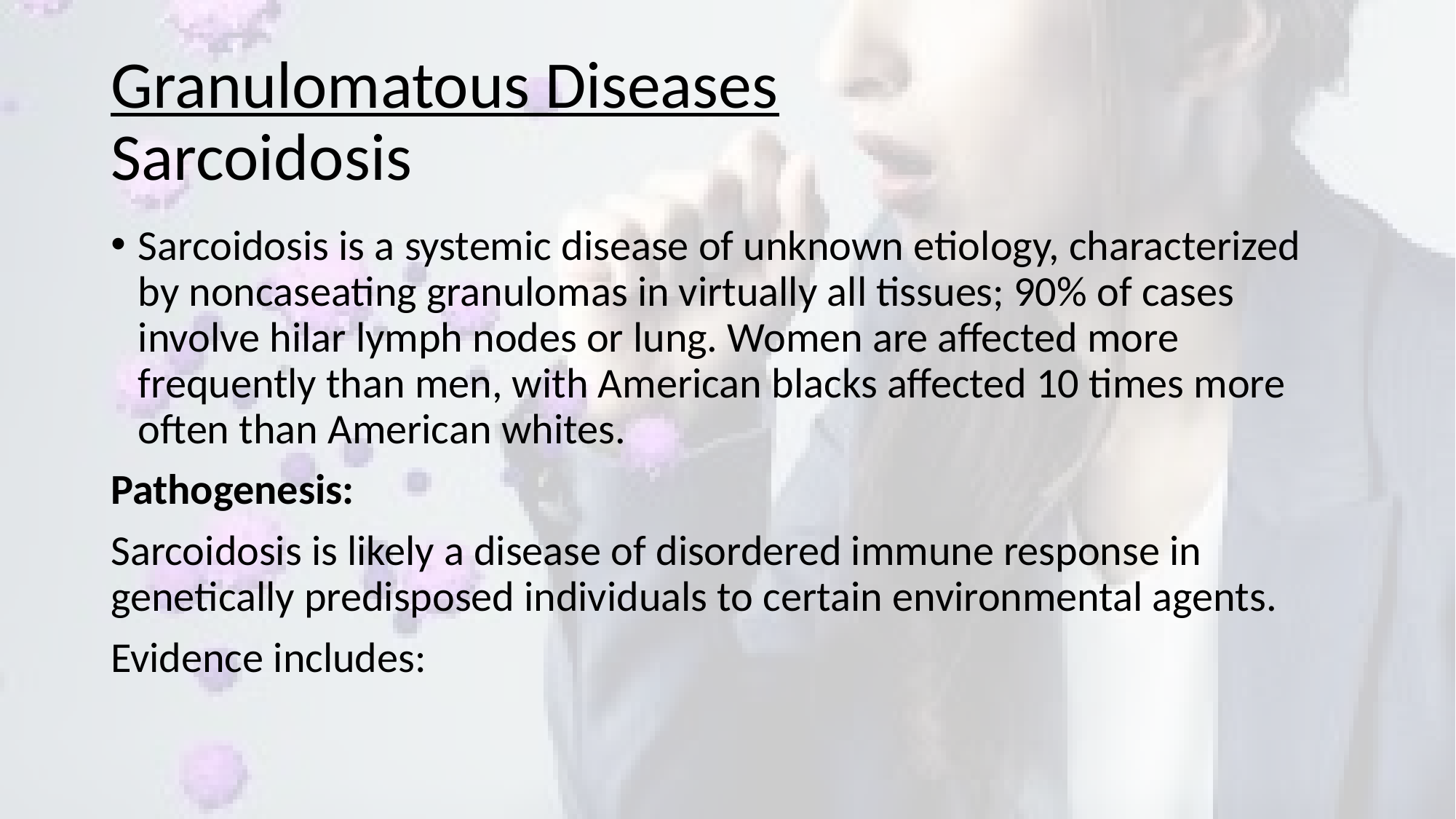

# Granulomatous Diseases Sarcoidosis
Sarcoidosis is a systemic disease of unknown etiology, characterized by noncaseating granulomas in virtually all tissues; 90% of cases involve hilar lymph nodes or lung. Women are affected more frequently than men, with American blacks affected 10 times more often than American whites.
Pathogenesis:
Sarcoidosis is likely a disease of disordered immune response in genetically predisposed individuals to certain environmental agents.
Evidence includes: